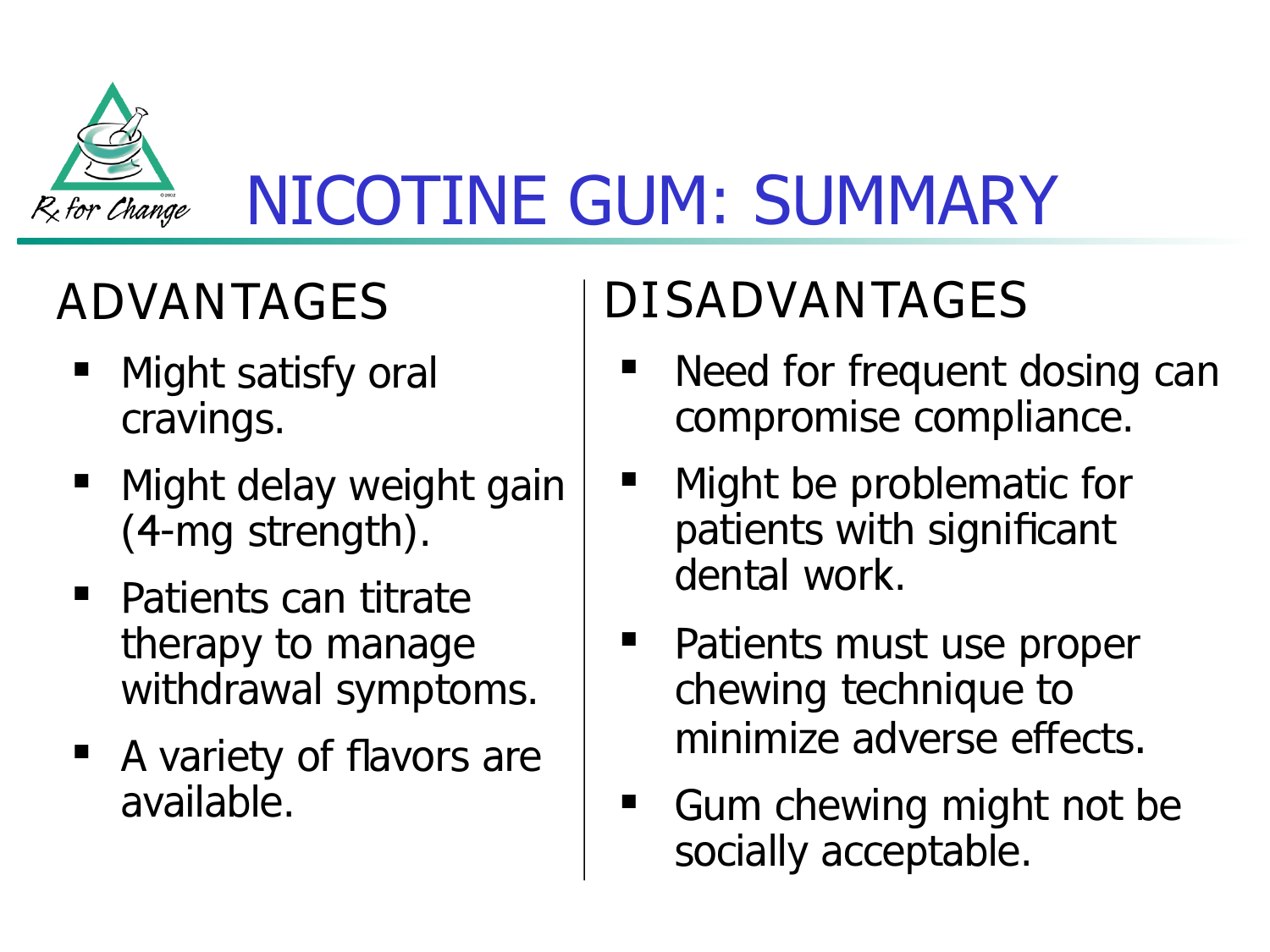

NICOTINE GUM: SUMMARY
DISADVANTAGES
Need for frequent dosing can compromise compliance.
Might be problematic for patients with significant dental work.
Patients must use proper chewing technique to minimize adverse effects.
Gum chewing might not be socially acceptable.

ADVANTAGES
Might satisfy oral cravings.
Might delay weight gain (4-mg strength).
Patients can titrate therapy to manage withdrawal symptoms.
A variety of flavors are available.